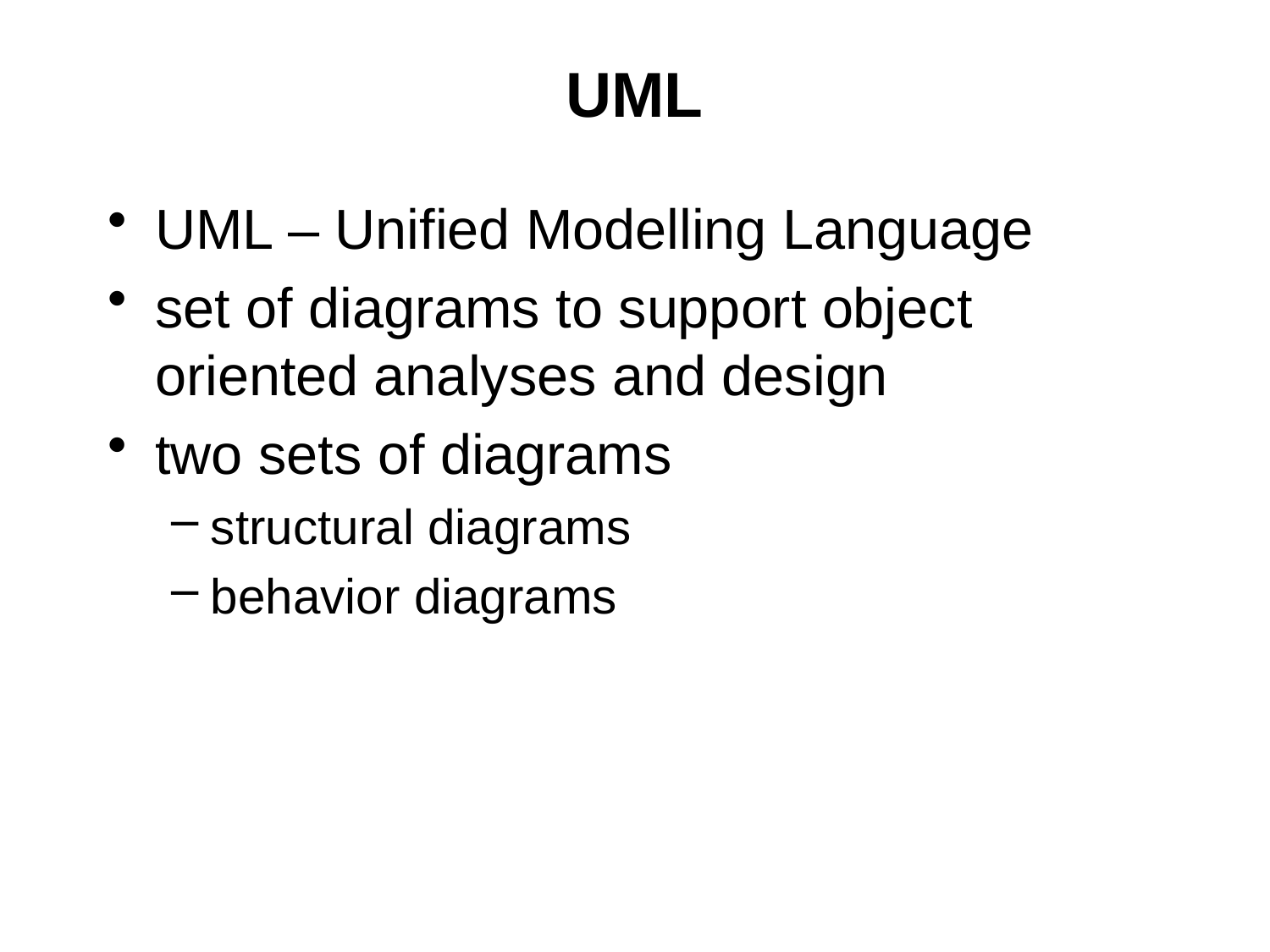

# UML
UML – Unified Modelling Language
set of diagrams to support object oriented analyses and design
two sets of diagrams
structural diagrams
behavior diagrams